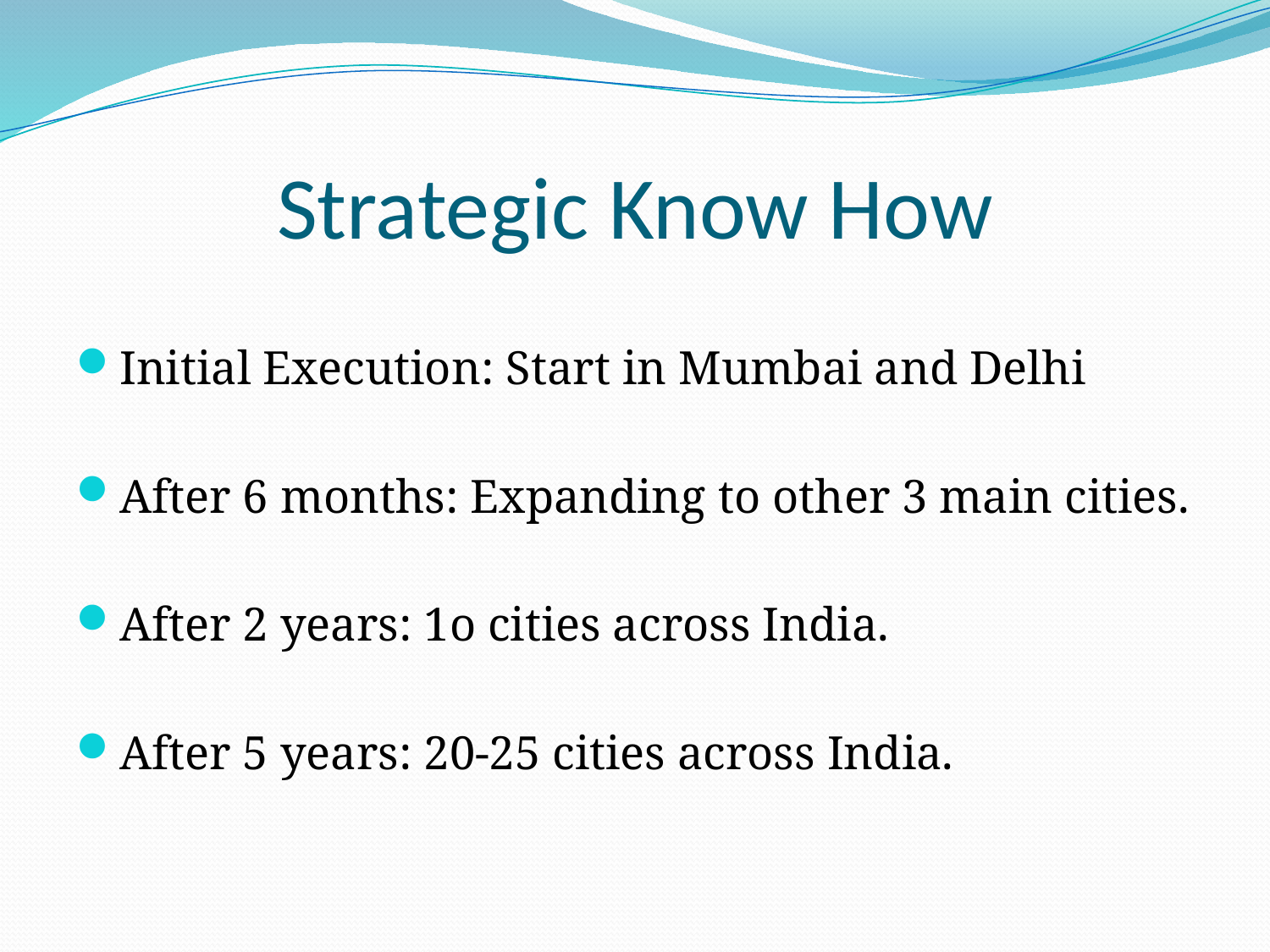

# Strategic Know How

Initial Execution: Start in Mumbai and Delhi

After 6 months: Expanding to other 3 main cities.

After 2 years: 1o cities across India.

After 5 years: 20-25 cities across India.